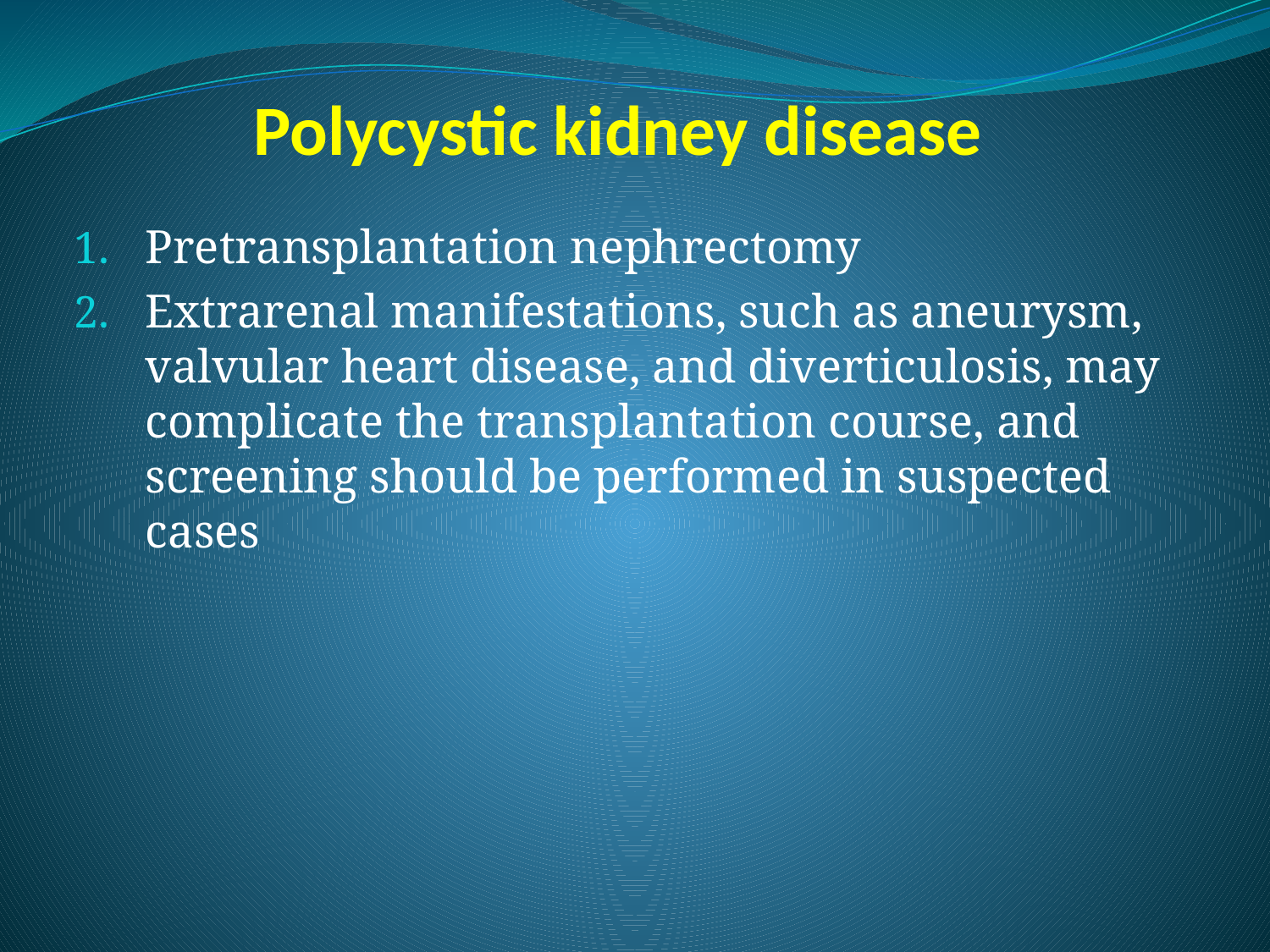

# Polycystic kidney disease
Pretransplantation nephrectomy
Extrarenal manifestations, such as aneurysm, valvular heart disease, and diverticulosis, may complicate the transplantation course, and screening should be performed in suspected cases